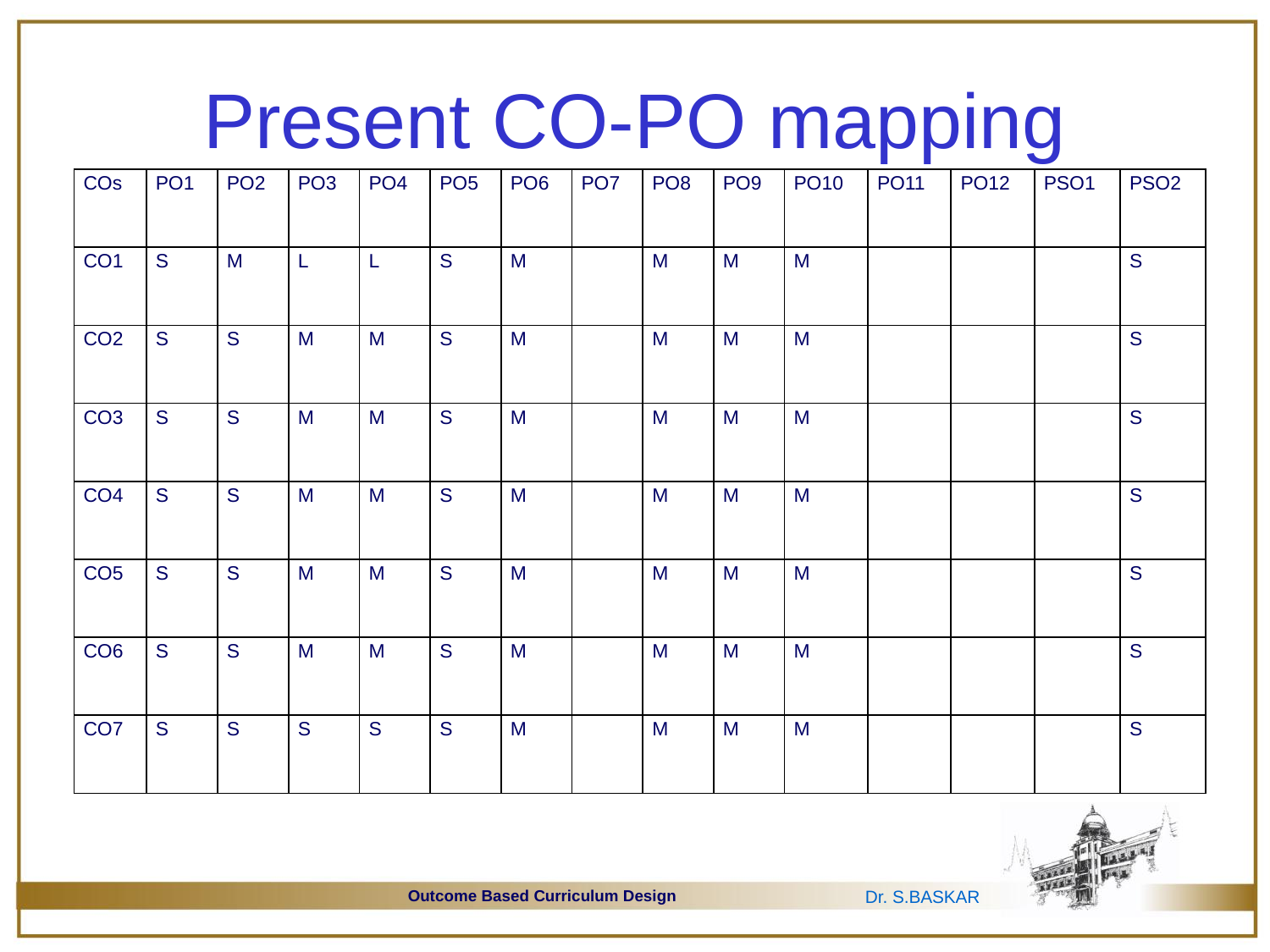

# Present CO-PO mapping
| COs | PO1 | PO2 | PO3 | PO4 | PO5 | PO6 | PO7 | PO8 | PO9 | PO10 | PO11 | PO12 | PSO1 | PSO2 |
| --- | --- | --- | --- | --- | --- | --- | --- | --- | --- | --- | --- | --- | --- | --- |
| CO1 | S | M | L | L | S | M |  | M | M | M |  |  |  | S |
| CO2 | S | S | M | M | S | M |  | M | M | M |  |  |  | S |
| CO3 | S | S | M | M | S | M |  | M | M | M |  |  |  | S |
| CO4 | S | S | M | M | S | M |  | M | M | M |  |  |  | S |
| CO5 | S | S | M | M | S | M |  | M | M | M |  |  |  | S |
| CO6 | S | S | M | M | S | M |  | M | M | M |  |  |  | S |
| CO7 | S | S | S | S | S | M |  | M | M | M |  |  |  | S |